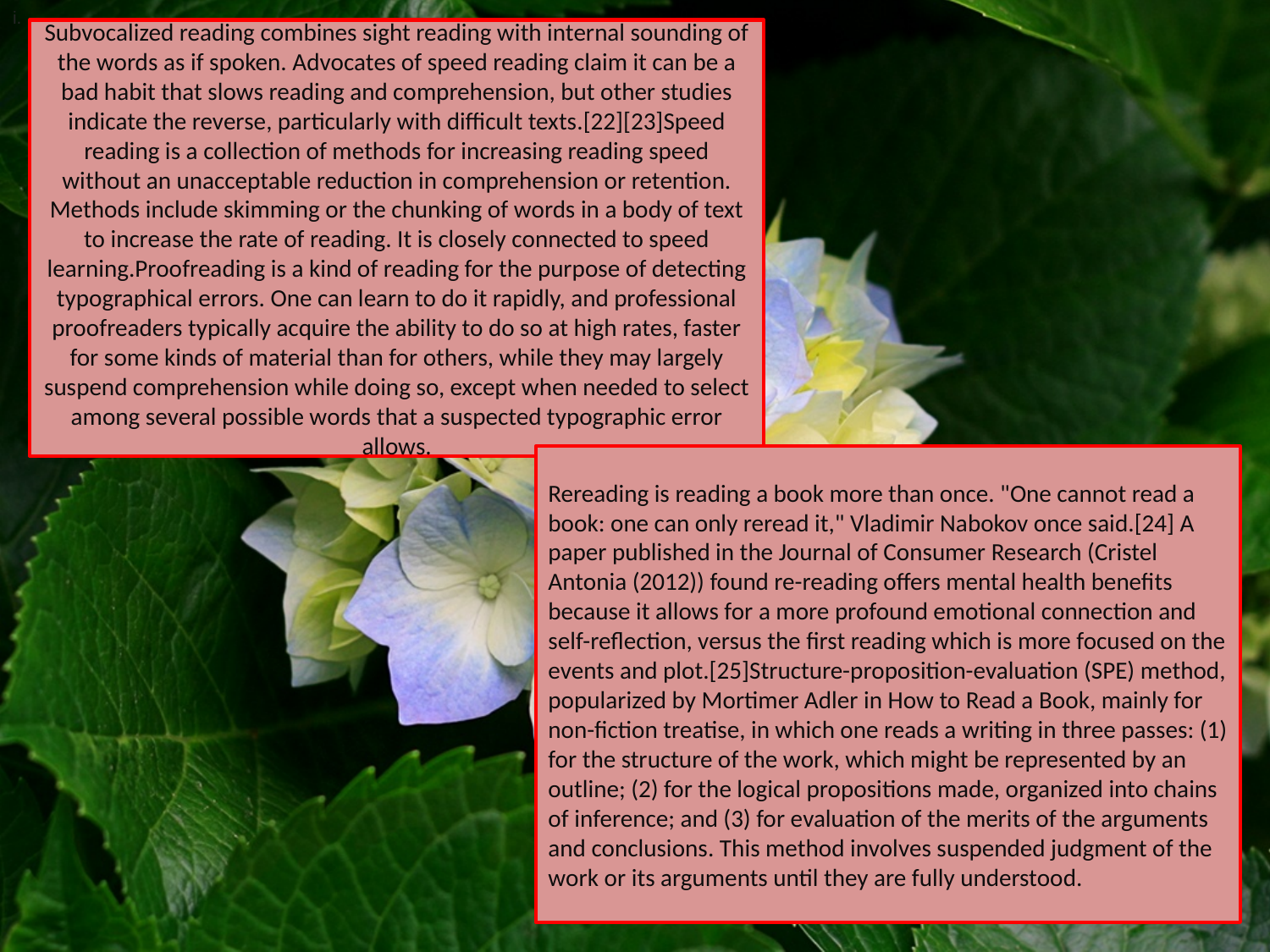

i.
Subvocalized reading combines sight reading with internal sounding of the words as if spoken. Advocates of speed reading claim it can be a bad habit that slows reading and comprehension, but other studies indicate the reverse, particularly with difficult texts.[22][23]Speed reading is a collection of methods for increasing reading speed without an unacceptable reduction in comprehension or retention. Methods include skimming or the chunking of words in a body of text to increase the rate of reading. It is closely connected to speed learning.Proofreading is a kind of reading for the purpose of detecting typographical errors. One can learn to do it rapidly, and professional proofreaders typically acquire the ability to do so at high rates, faster for some kinds of material than for others, while they may largely suspend comprehension while doing so, except when needed to select among several possible words that a suspected typographic error allows.
Rereading is reading a book more than once. "One cannot read a book: one can only reread it," Vladimir Nabokov once said.[24] A paper published in the Journal of Consumer Research (Cristel Antonia (2012)) found re-reading offers mental health benefits because it allows for a more profound emotional connection and self-reflection, versus the first reading which is more focused on the events and plot.[25]Structure-proposition-evaluation (SPE) method, popularized by Mortimer Adler in How to Read a Book, mainly for non-fiction treatise, in which one reads a writing in three passes: (1) for the structure of the work, which might be represented by an outline; (2) for the logical propositions made, organized into chains of inference; and (3) for evaluation of the merits of the arguments and conclusions. This method involves suspended judgment of the work or its arguments until they are fully understood.